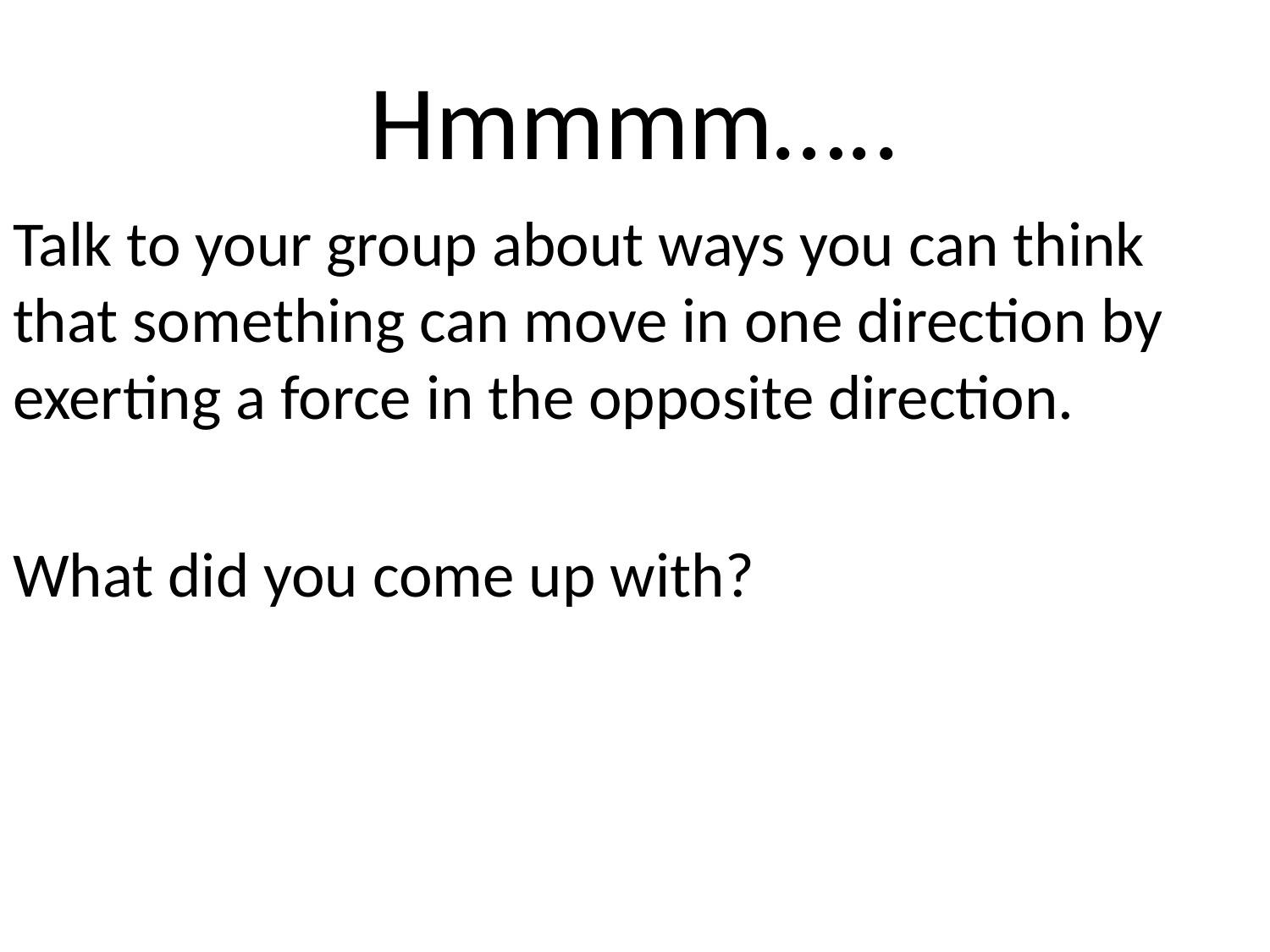

# Hmmmm…..
Talk to your group about ways you can think that something can move in one direction by exerting a force in the opposite direction.

What did you come up with?